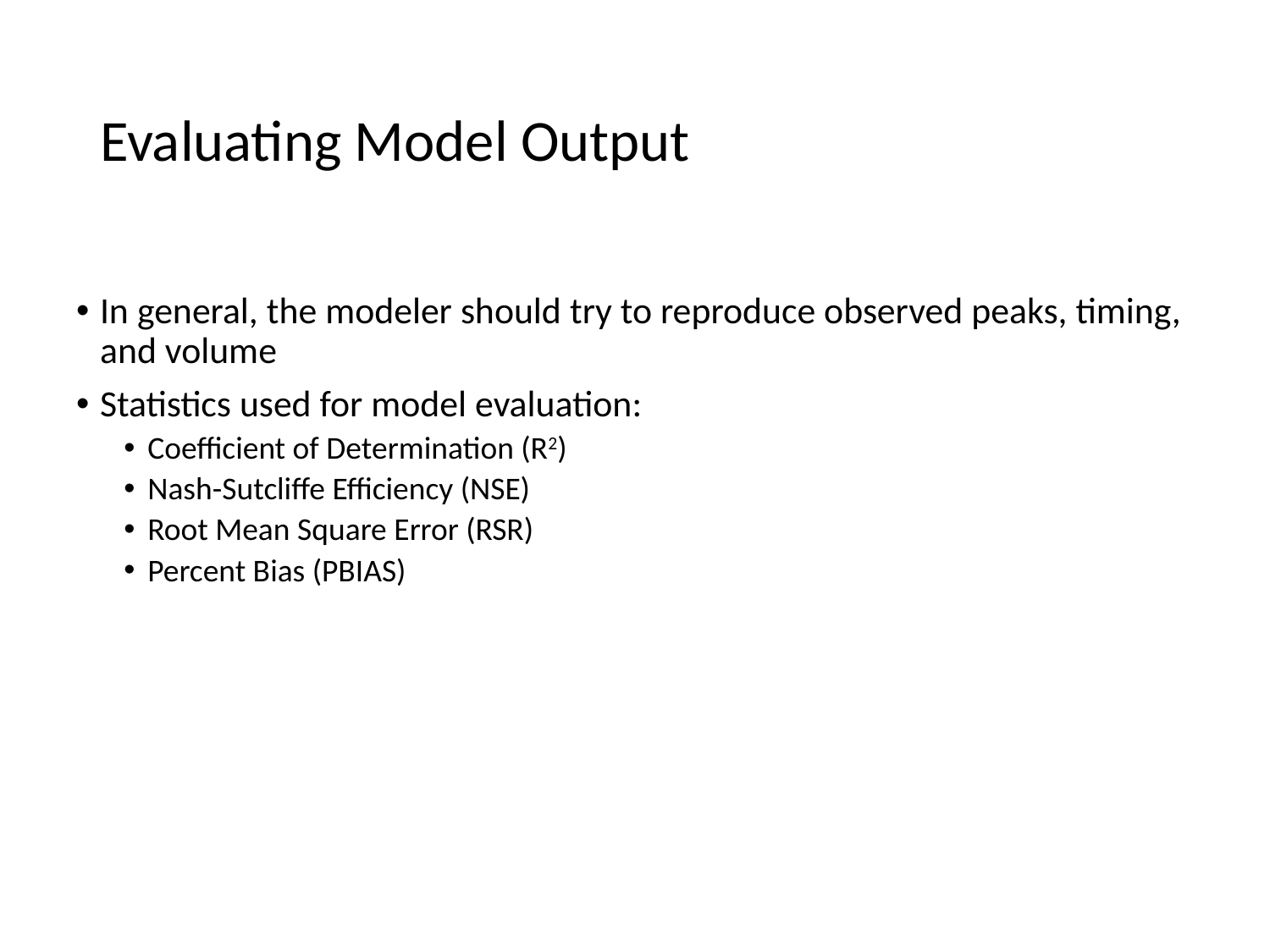

# Evaluating Model Output
In general, the modeler should try to reproduce observed peaks, timing, and volume
Statistics used for model evaluation:
Coefficient of Determination (R2)
Nash-Sutcliffe Efficiency (NSE)
Root Mean Square Error (RSR)
Percent Bias (PBIAS)